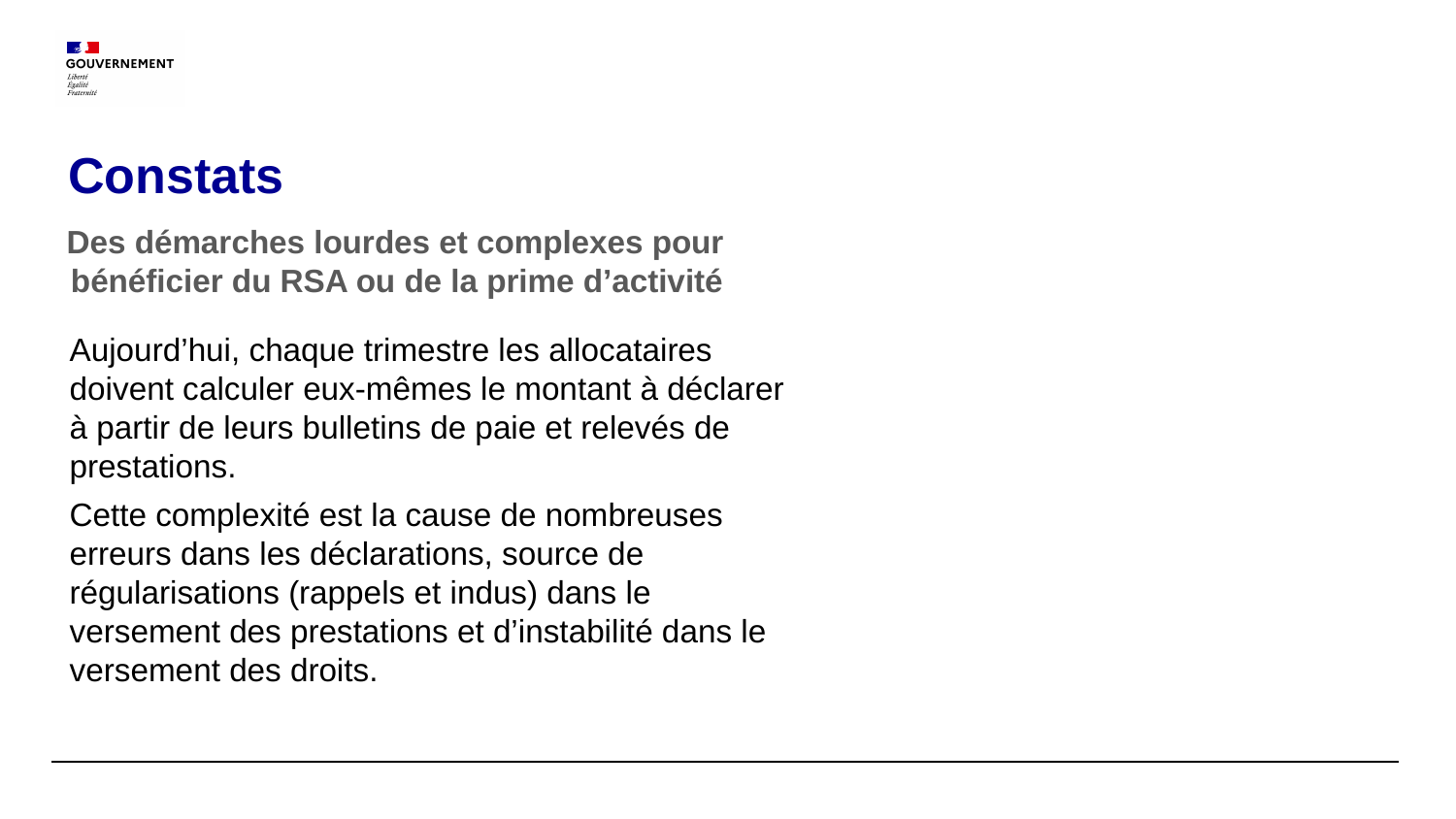

# Constats
Des démarches lourdes et complexes pour
  bénéficier du RSA ou de la prime d’activité
Aujourd’hui, chaque trimestre les allocataires doivent calculer eux-mêmes le montant à déclarer à partir de leurs bulletins de paie et relevés de prestations.
Cette complexité est la cause de nombreuses erreurs dans les déclarations, source de régularisations (rappels et indus) dans le versement des prestations et d’instabilité dans le versement des droits.